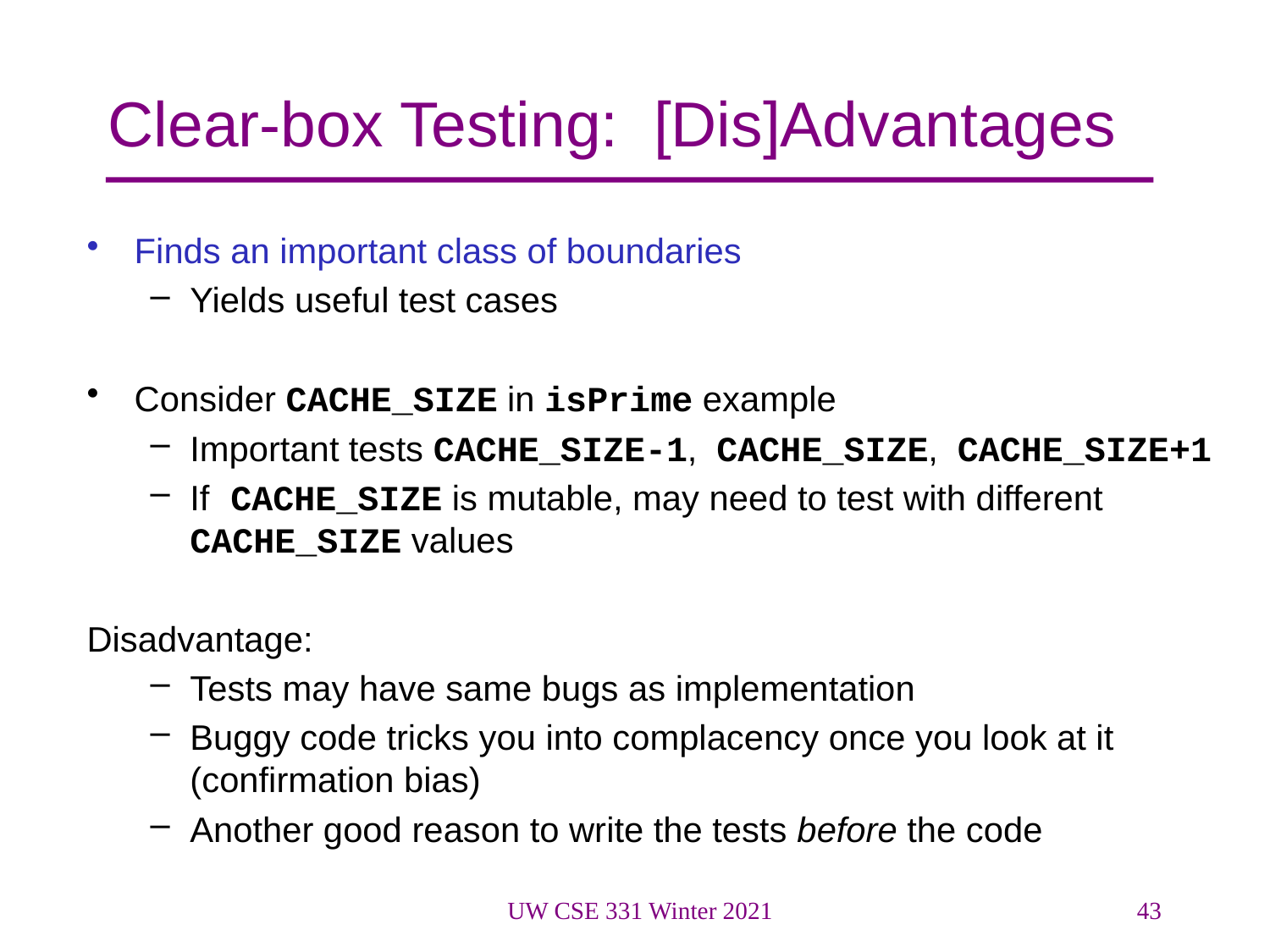

# Clear-box Testing:  [Dis]Advantages
Finds an important class of boundaries
Yields useful test cases

Consider CACHE_SIZE in isPrime example
Important tests CACHE_SIZE-1,  CACHE_SIZE,  CACHE_SIZE+1
If CACHE_SIZE is mutable, may need to test with different CACHE_SIZE values

Disadvantage:
Tests may have same bugs as implementation
Buggy code tricks you into complacency once you look at it (confirmation bias)
Another good reason to write the tests before the code
UW CSE 331 Winter 2021
43